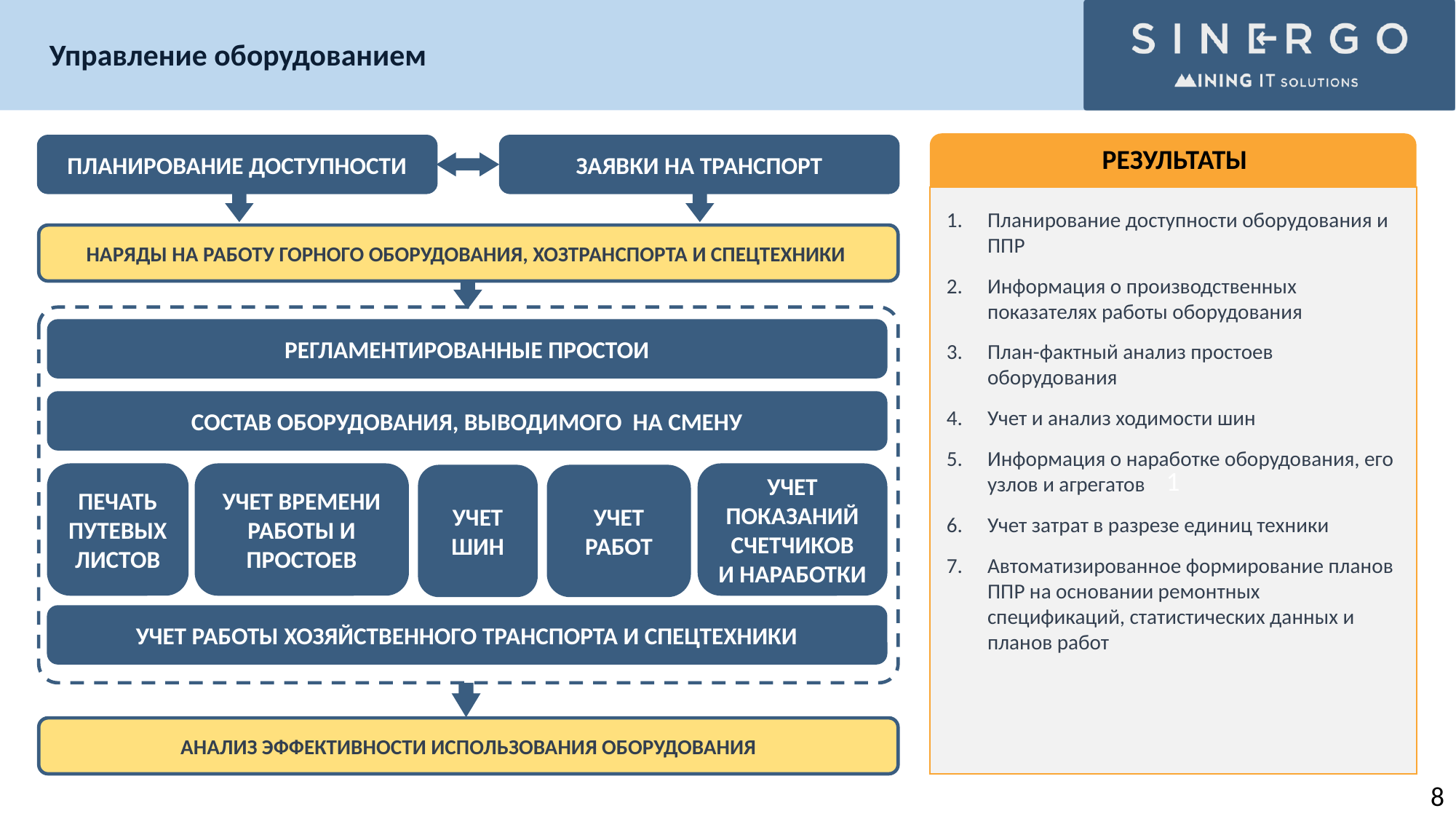

Управление оборудованием

РЕЗУЛЬТАТЫ
1
Планирование доступности оборудования и ППР
Информация о производственных показателях работы оборудования
План-фактный анализ простоев оборудования
Учет и анализ ходимости шин
Информация о наработке оборудования, его узлов и агрегатов
Учет затрат в разрезе единиц техники
Автоматизированное формирование планов ППР на основании ремонтных спецификаций, статистических данных и планов работ
ПЛАНИРОВАНИЕ ДОСТУПНОСТИ
ЗАЯВКИ НА ТРАНСПОРТ

НАРЯДЫ НА РАБОТУ ГОРНОГО ОБОРУДОВАНИЯ, ХОЗТРАНСПОРТА И СПЕЦТЕХНИКИ

РЕГЛАМЕНТИРОВАННЫЕ ПРОСТОИ
СОСТАВ ОБОРУДОВАНИЯ, ВЫВОДИМОГО  НА СМЕНУ
ПЕЧАТЬ ПУТЕВЫХ ЛИСТОВ
УЧЕТ ВРЕМЕНИ РАБОТЫ И ПРОСТОЕВ
УЧЕТ ПОКАЗАНИЙ СЧЕТЧИКОВ
И НАРАБОТКИ
УЧЕТ ШИН
УЧЕТ РАБОТ
УЧЕТ РАБОТЫ ХОЗЯЙСТВЕННОГО ТРАНСПОРТА И СПЕЦТЕХНИКИ

АНАЛИЗ ЭФФЕКТИВНОСТИ ИСПОЛЬЗОВАНИЯ ОБОРУДОВАНИЯ
8